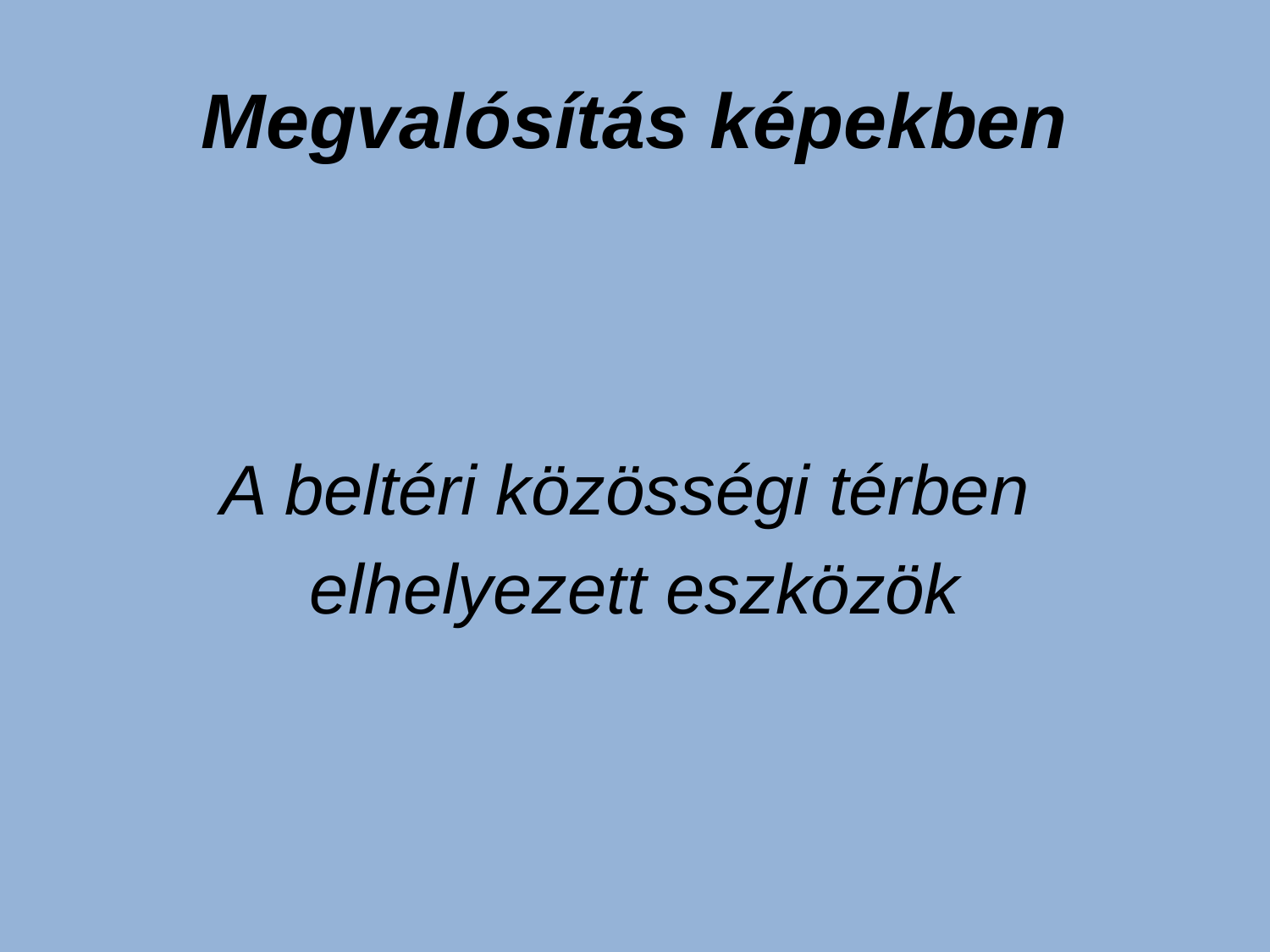

# Megvalósítás képekben
A beltéri közösségi térben
elhelyezett eszközök